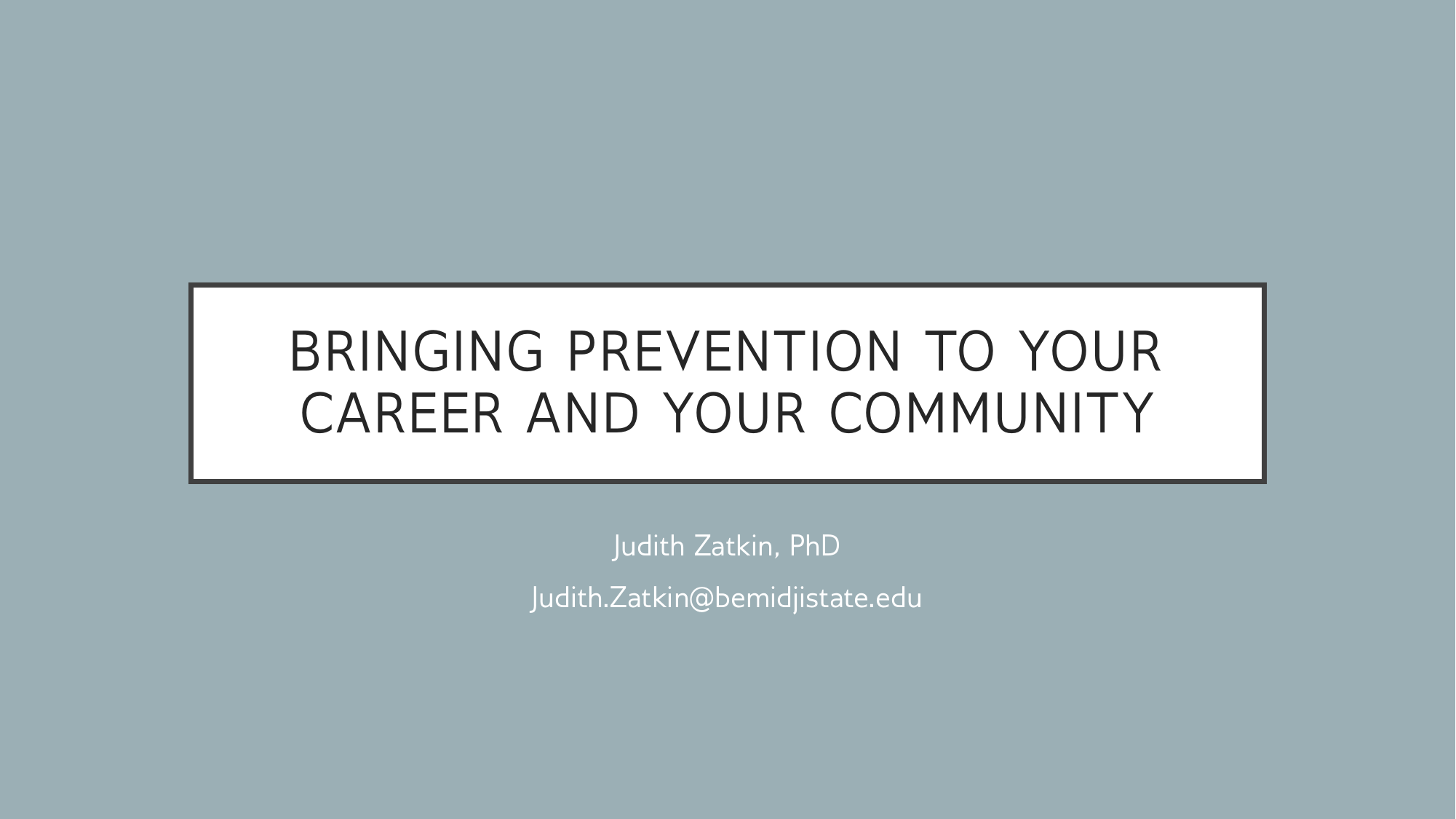

# Bringing Prevention to Your Career and Your Community
Judith Zatkin, PhD
Judith.Zatkin@bemidjistate.edu